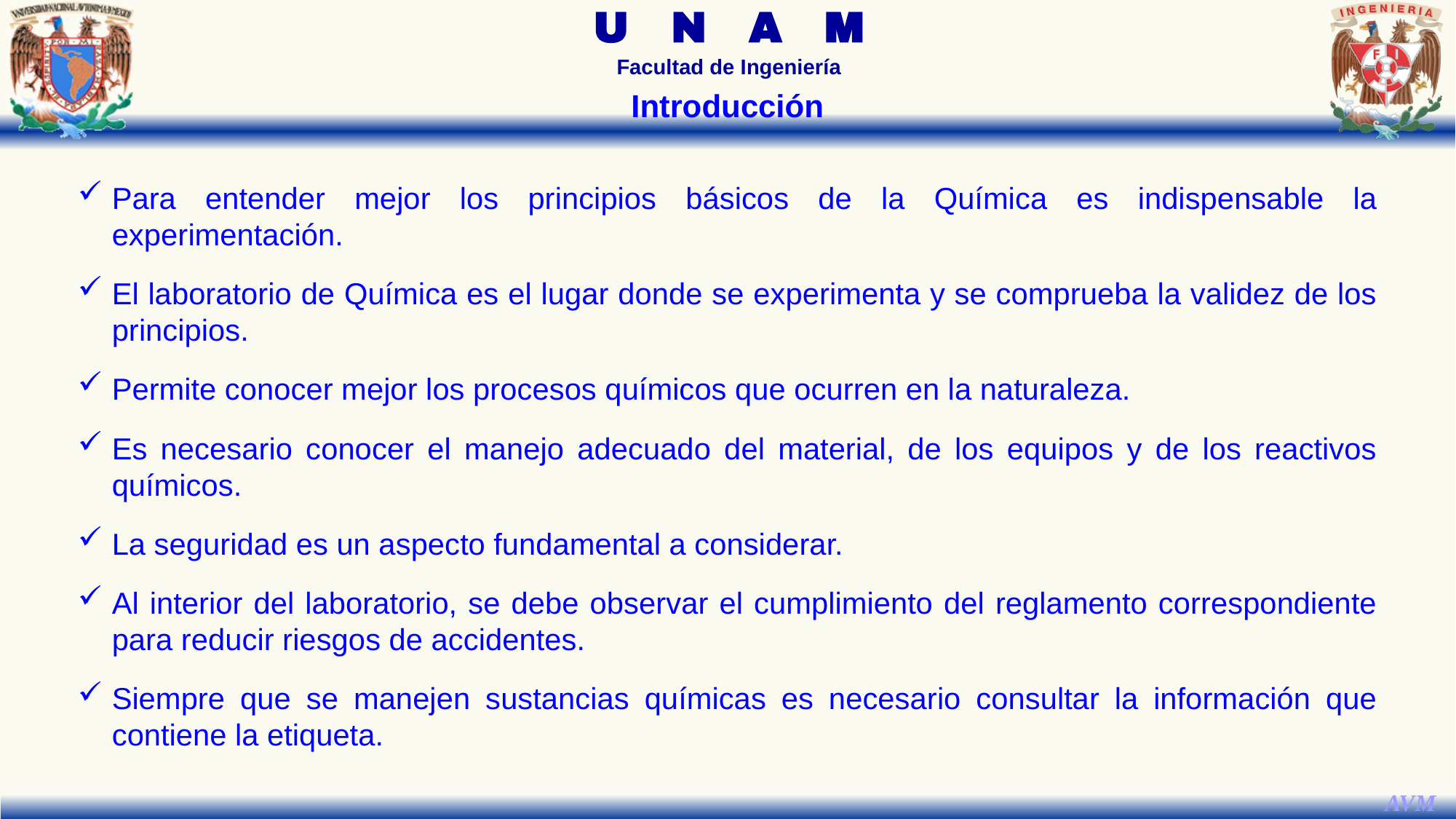

Introducción
Para entender mejor los principios básicos de la Química es indispensable la experimentación.
El laboratorio de Química es el lugar donde se experimenta y se comprueba la validez de los principios.
Permite conocer mejor los procesos químicos que ocurren en la naturaleza.
Es necesario conocer el manejo adecuado del material, de los equipos y de los reactivos químicos.
La seguridad es un aspecto fundamental a considerar.
Al interior del laboratorio, se debe observar el cumplimiento del reglamento correspondiente para reducir riesgos de accidentes.
Siempre que se manejen sustancias químicas es necesario consultar la información que contiene la etiqueta.